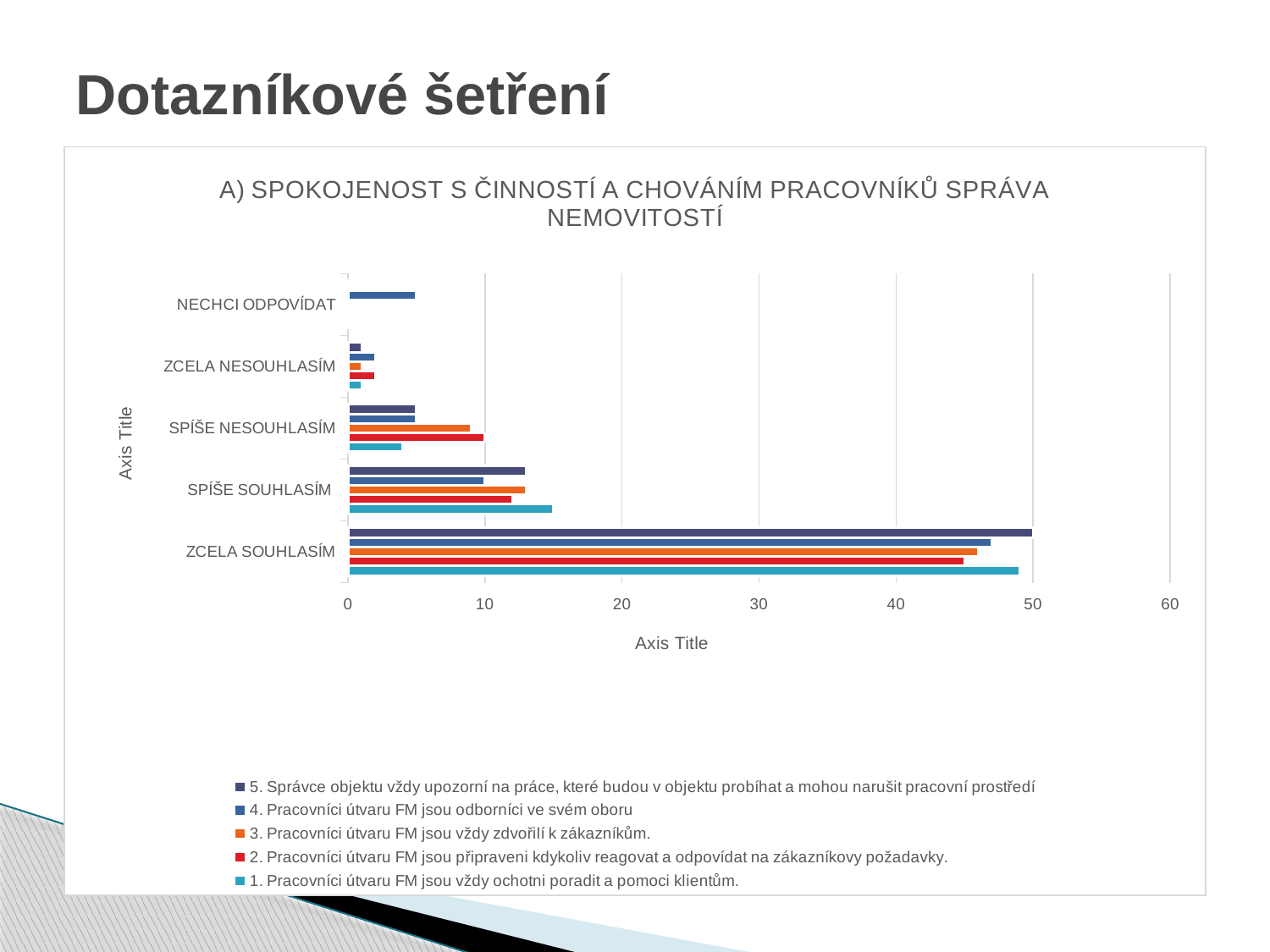

# Dotazníkové šetření

### Chart: A) SPOKOJENOST S ČINNOSTÍ A CHOVÁNÍM PRACOVNÍKŮ SPRÁVA NEMOVITOSTÍ

| Category | 1. Pracovníci útvaru FM jsou vždy ochotni poradit a pomoci klientům.  | 2. Pracovníci útvaru FM jsou připraveni kdykoliv reagovat a odpovídat na zákazníkovy požadavky. | 3. Pracovníci útvaru FM jsou vždy zdvořilí k zákazníkům. | 4. Pracovníci útvaru FM jsou odborníci ve svém oboru | 5. Správce objektu vždy upozorní na práce, které budou v objektu probíhat a mohou narušit pracovní prostředí |
|---|---|---|---|---|---|
| ZCELA SOUHLASÍM | 49.0 | 45.0 | 46.0 | 47.0 | 50.0 |
| SPÍŠE SOUHLASÍM  | 15.0 | 12.0 | 13.0 | 10.0 | 13.0 |
| SPÍŠE NESOUHLASÍM | 4.0 | 10.0 | 9.0 | 5.0 | 5.0 |
| ZCELA NESOUHLASÍM | 1.0 | 2.0 | 1.0 | 2.0 | 1.0 |
| NECHCI ODPOVÍDAT | 0.0 | 0.0 | 0.0 | 5.0 | 0.0 |